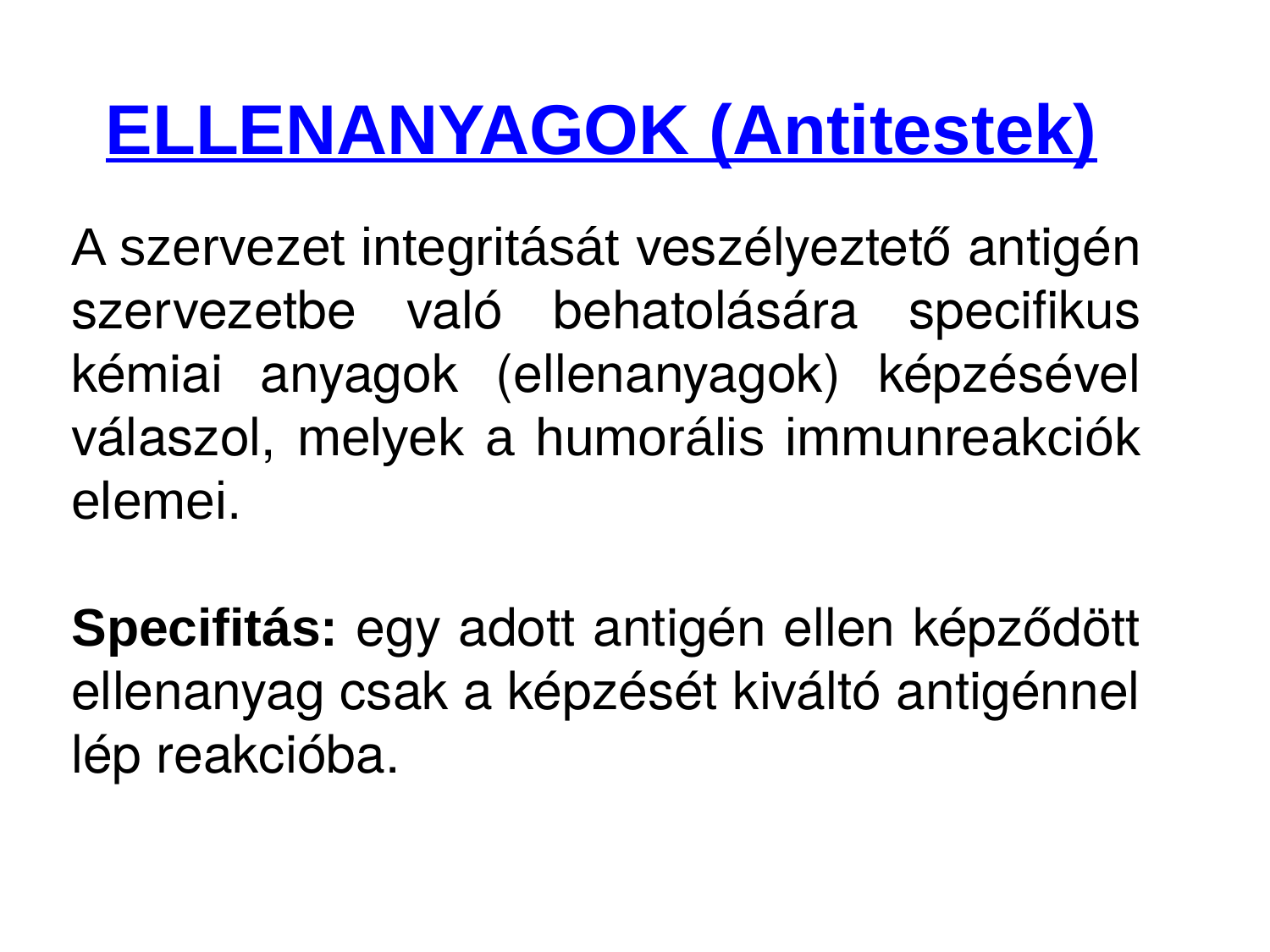

# ELLENANYAGOK (Antitestek)
A szervezet integritását veszélyeztető antigén szervezetbe való behatolására specifikus kémiai anyagok (ellenanyagok) képzésével válaszol, melyek a humorális immunreakciók elemei.

Specifitás: egy adott antigén ellen képződött ellenanyag csak a képzését kiváltó antigénnel lép reakcióba.